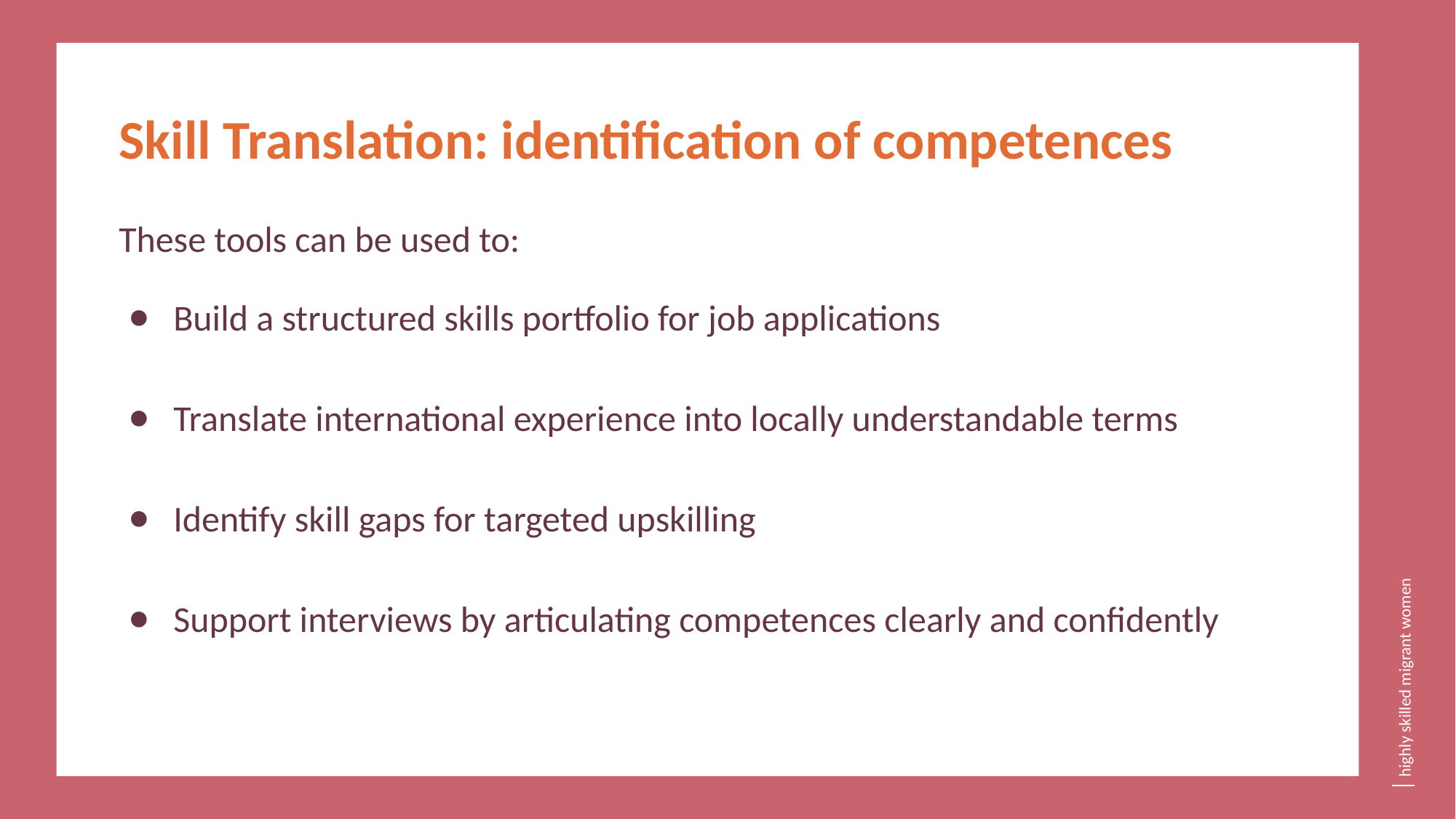

Skill Translation: identification of competences

These tools can be used to:

Build a structured skills portfolio for job applications

Translate international experience into locally understandable terms

Identify skill gaps for targeted upskilling

Support interviews by articulating competences clearly and confidently